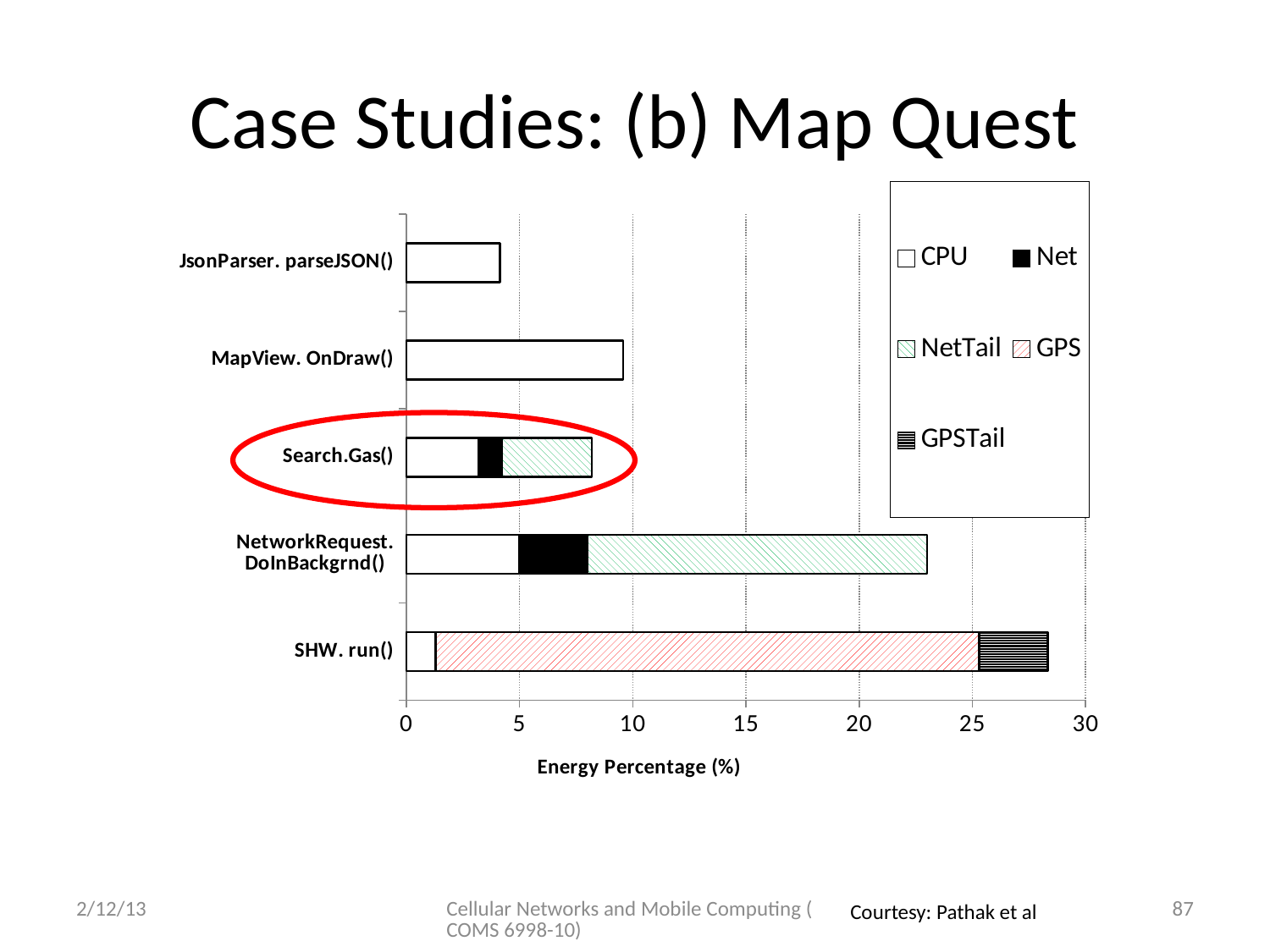

# Case Studies: (b) Map Quest

### Chart

| Category | CPU | Net | NetTail | GPS | GPSTail |
|---|---|---|---|---|---|
| SHW. run() | 1.3 | 0.0 | 0.0 | 24.0 | 3.03 |
| NetworkRequest. DoInBackgrnd() | 5.0 | 3.0 | 15.0 | 0.0 | 0.0 |
| Search.Gas() | 3.2 | 1.0 | 4.0 | 0.0 | 0.0 |
| MapView. OnDraw() | 9.57 | 0.0 | 0.0 | 0.0 | 0.0 |
| JsonParser. parseJSON() | 4.13 | 0.0 | 0.0 | 0.0 | 0.0 |
2/12/13
Cellular Networks and Mobile Computing (COMS 6998-10)
87
Courtesy: Pathak et al